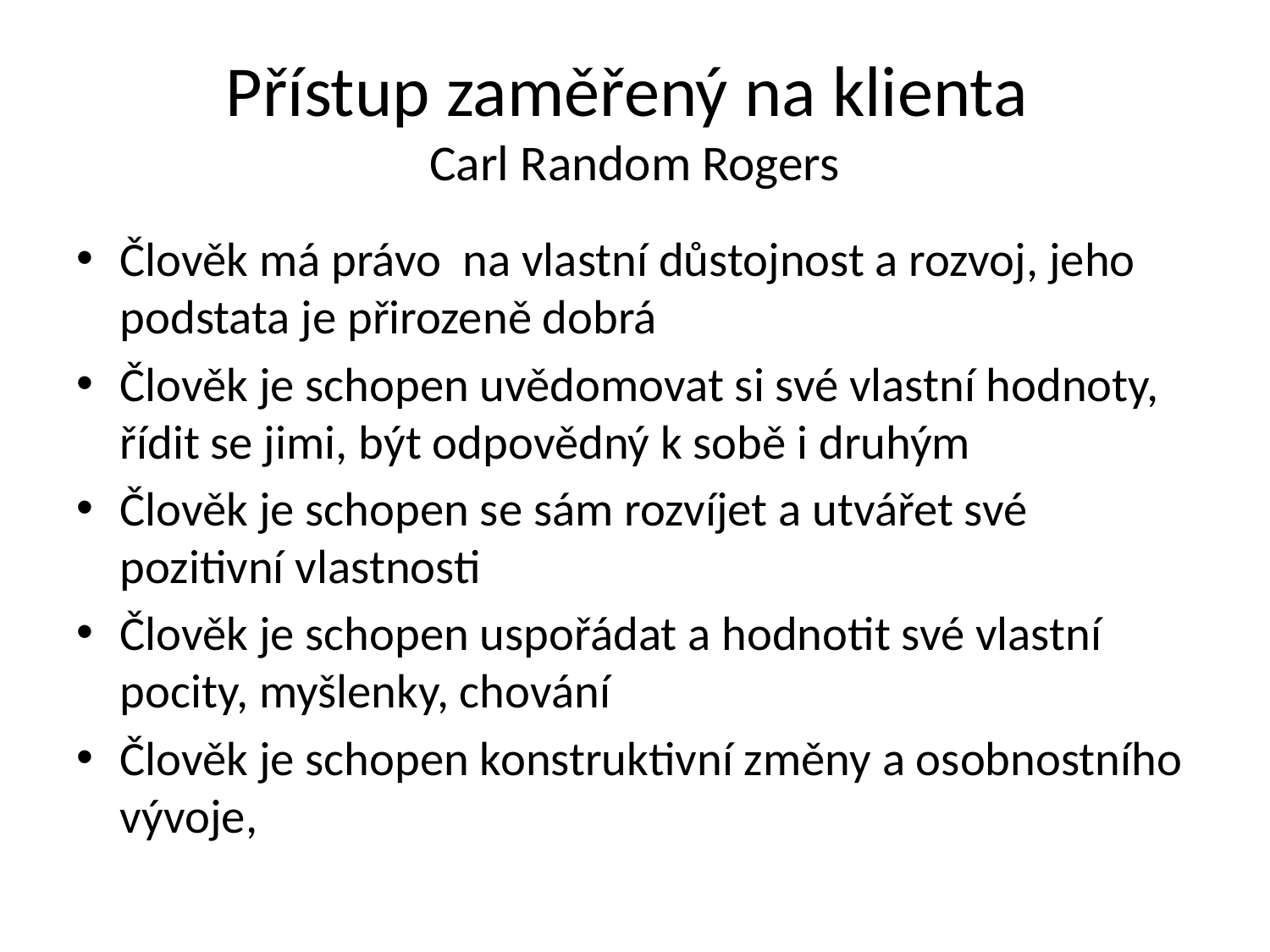

# Přístup zaměřený na klienta Carl Random Rogers
Člověk má právo  na vlastní důstojnost a rozvoj, jeho podstata je přirozeně dobrá
Člověk je schopen uvědomovat si své vlastní hodnoty, řídit se jimi, být odpovědný k sobě i druhým
Člověk je schopen se sám rozvíjet a utvářet své pozitivní vlastnosti
Člověk je schopen uspořádat a hodnotit své vlastní  pocity, myšlenky, chování
Člověk je schopen konstruktivní změny a osobnostního vývoje,